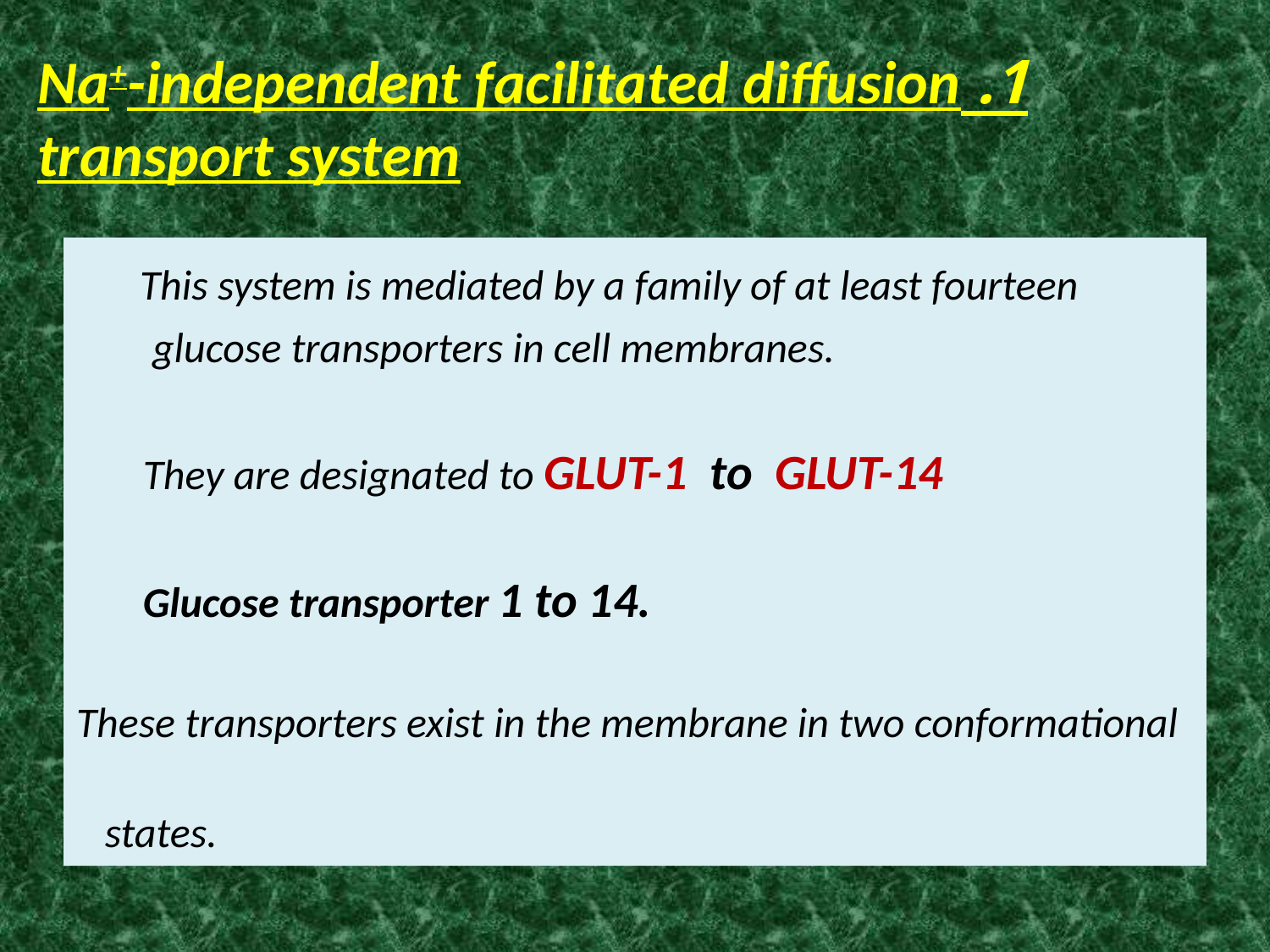

# 1. Na+-independent facilitated diffusion transport system
     This system is mediated by a family of at least fourteen
        glucose transporters in cell membranes.

       They are designated to GLUT-1  to  GLUT-14

       Glucose transporter 1 to 14.

These transporters exist in the membrane in two conformational
   states.